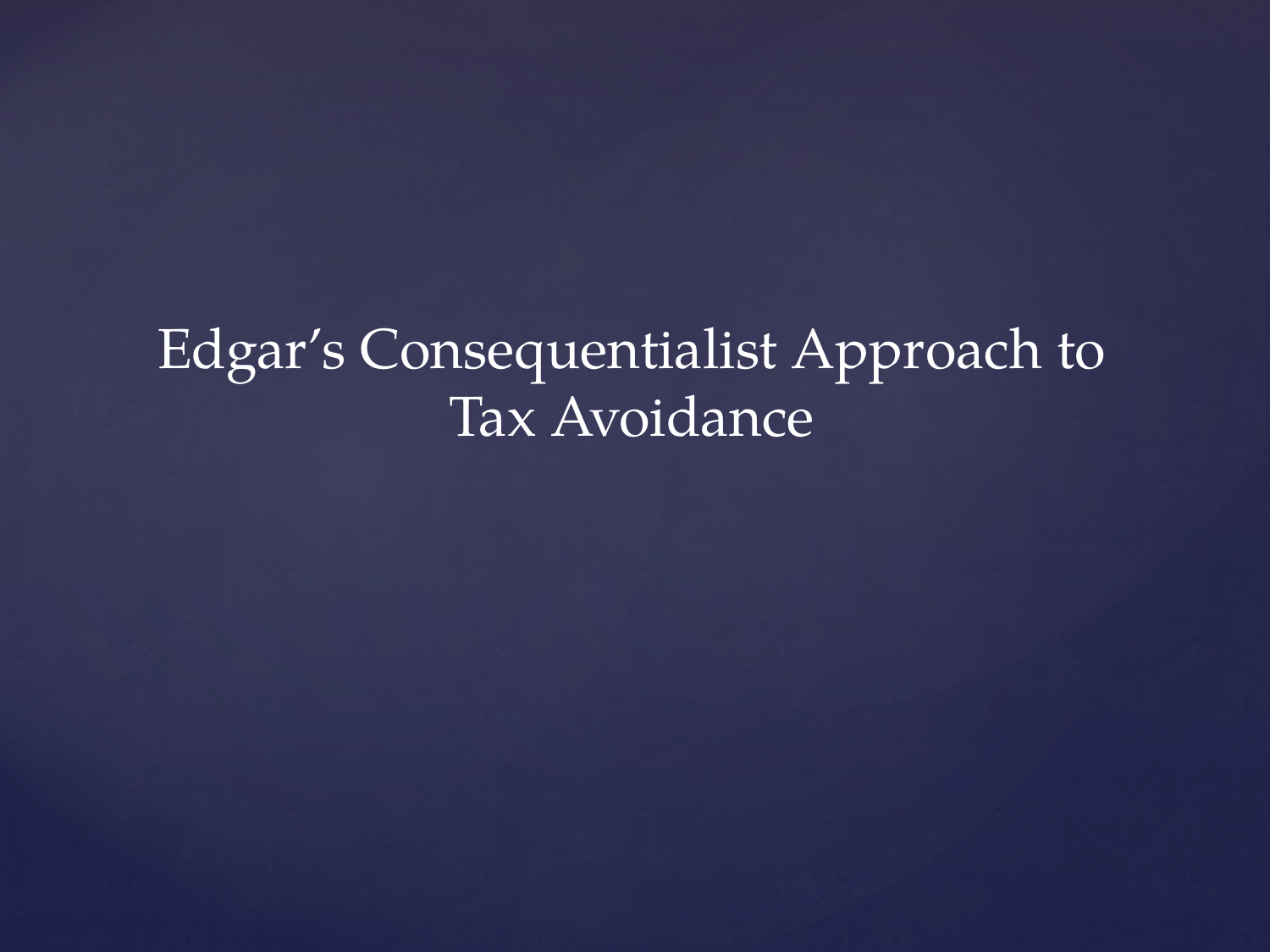

# Edgar’s Consequentialist Approach to Tax Avoidance